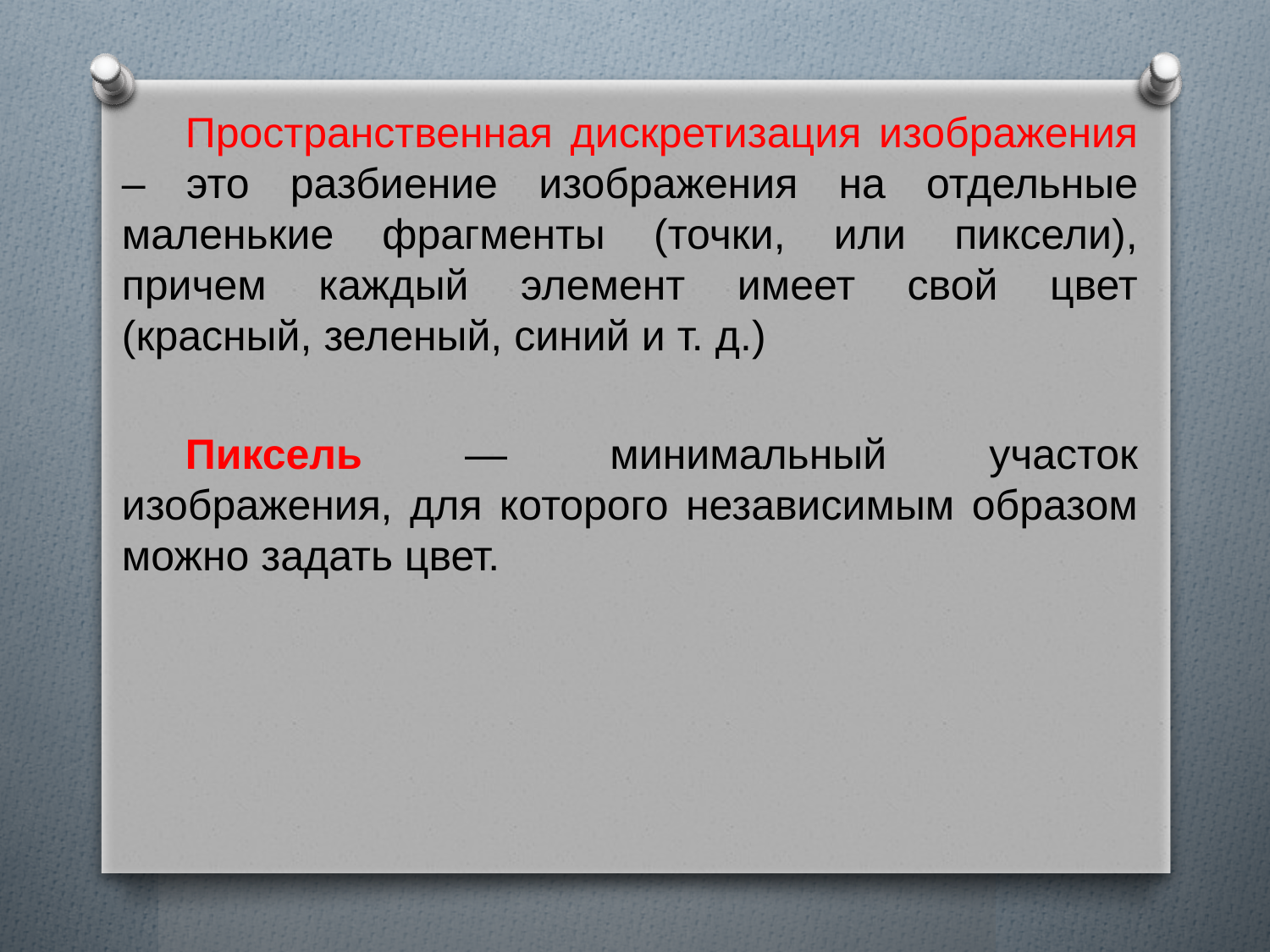

Пространственная дискретизация изображения – это разбиение изображения на отдельные маленькие фрагменты (точки, или пиксели), причем каждый элемент имеет свой цвет (красный, зеленый, синий и т. д.)

Пиксель — минимальный участок изображения, для которого независимым образом можно задать цвет.